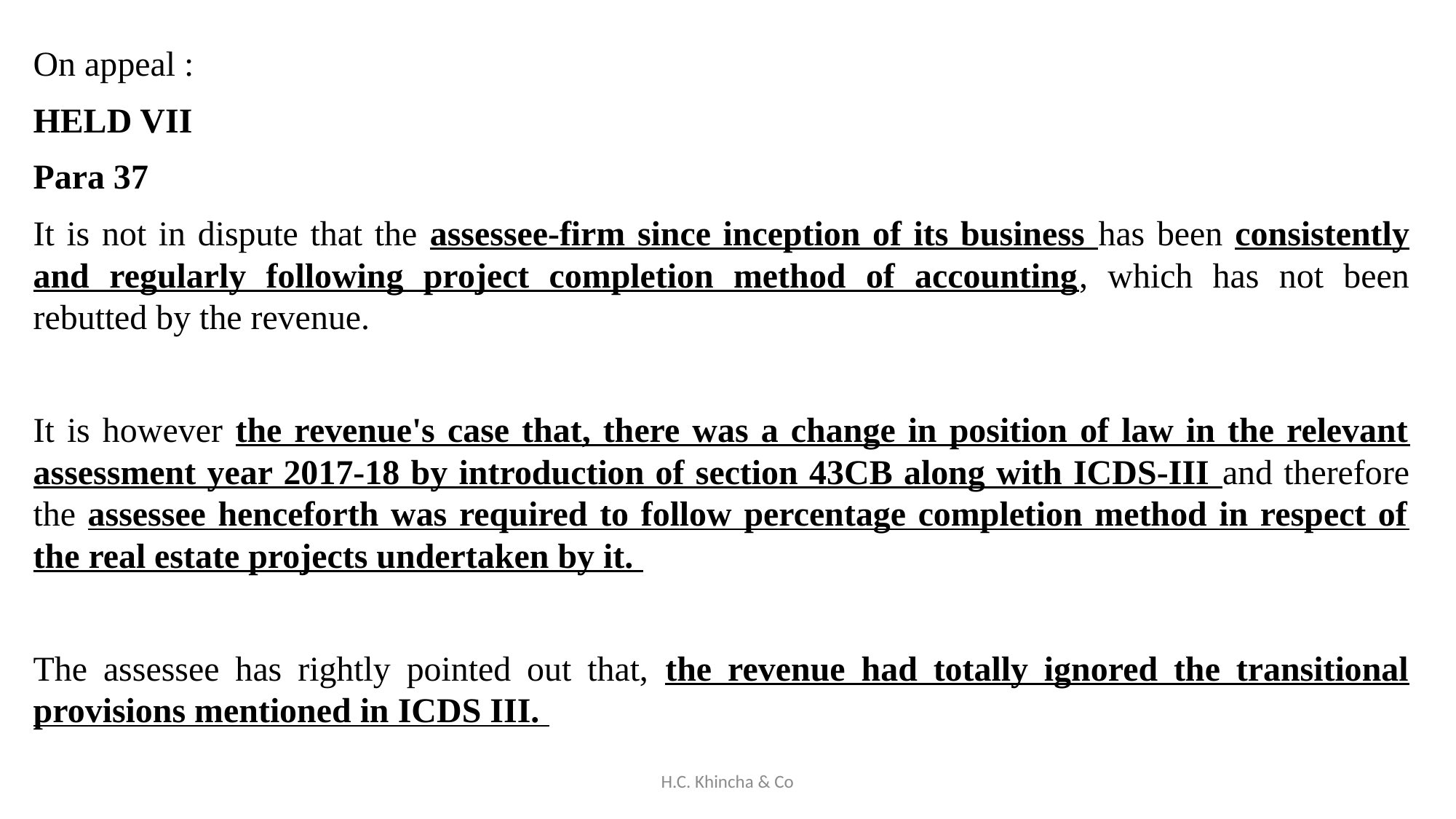

On appeal :
HELD VII
Para 37
It is not in dispute that the assessee-firm since inception of its business has been consistently and regularly following project completion method of accounting, which has not been rebutted by the revenue.

It is however the revenue's case that, there was a change in position of law in the relevant assessment year 2017-18 by introduction of section 43CB along with ICDS-III and therefore the assessee henceforth was required to follow percentage completion method in respect of the real estate projects undertaken by it.

The assessee has rightly pointed out that, the revenue had totally ignored the transitional provisions mentioned in ICDS III.

H.C. Khincha & Co